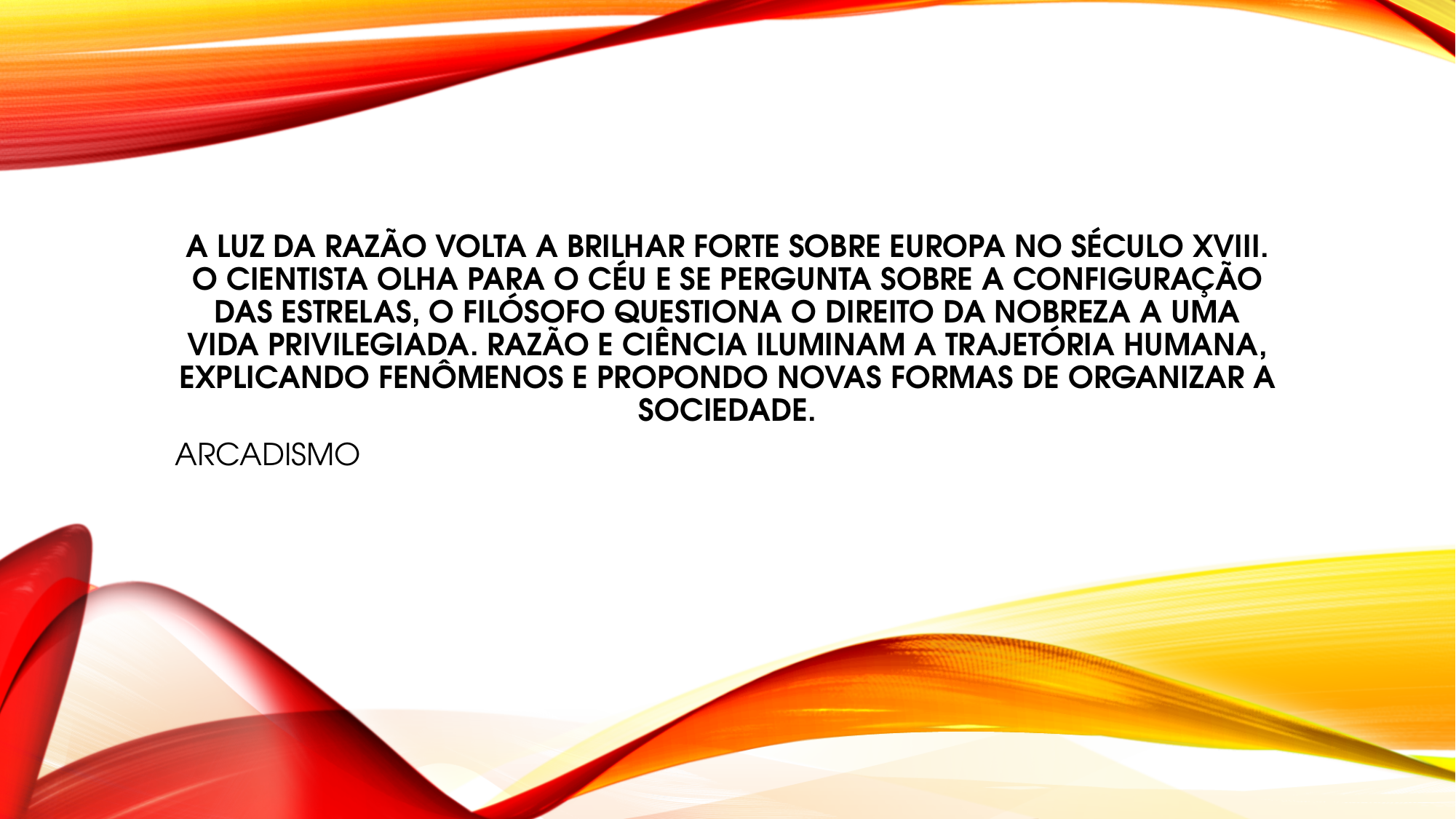

# A luz da razão volta a brilhar forte sobre Europa no século XVIII. O cientista olha para o céu e se pergunta sobre a configuração das estrelas, o filósofo questiona o direito da nobreza a uma vida privilegiada. Razão e ciência iluminam a trajetória humana, explicando fenômenos e propondo novas formas de organizar a sociedade.
ARCADISMO